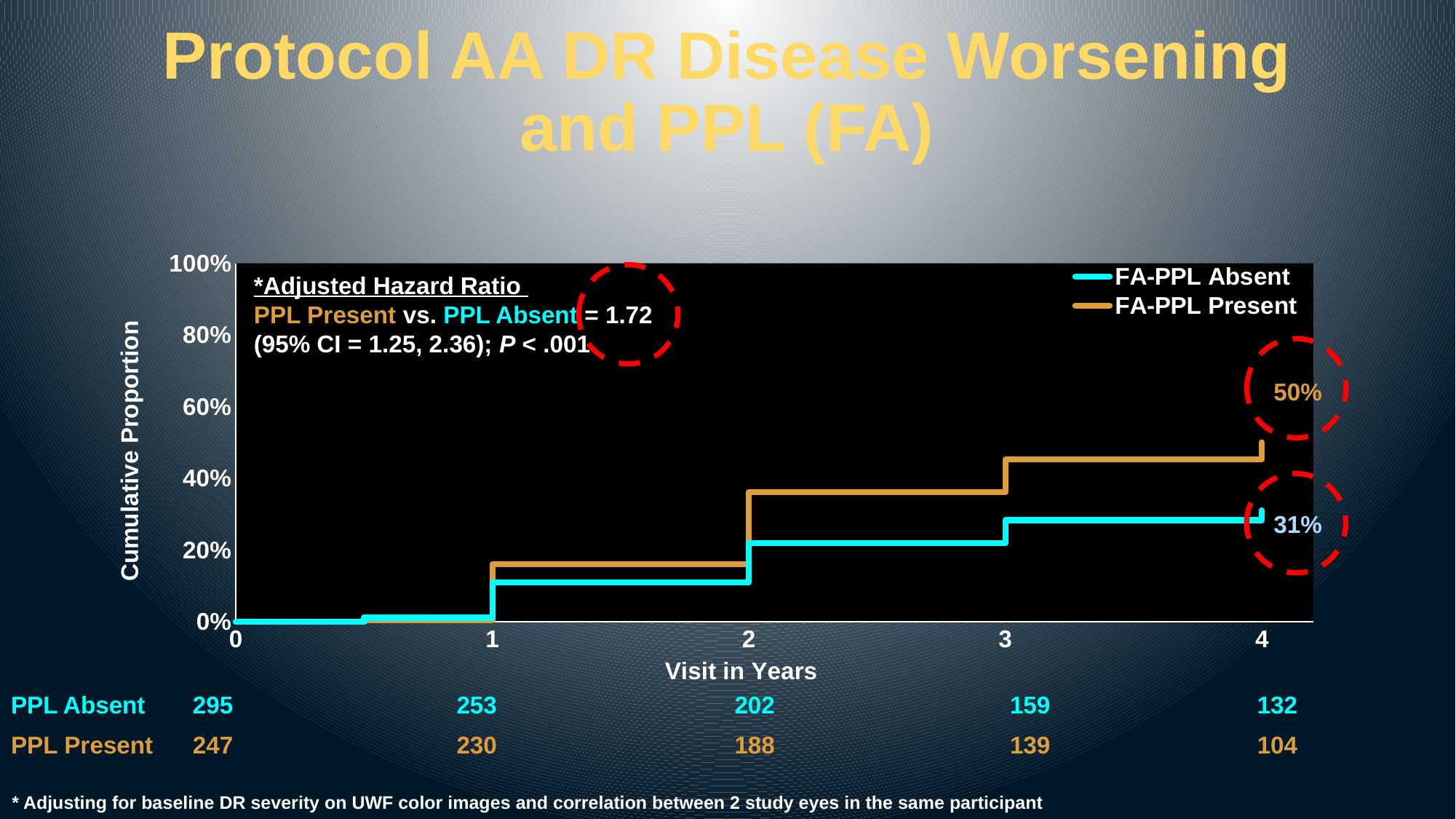

# Protocol AA DR Disease Worsening and PPL (FA)

### Chart

| Category | FA-PPL Absent | FA-PPL Present |
|---|---|---|
*Adjusted Hazard Ratio
PPL Present vs. PPL Absent = 1.72
(95% CI = 1.25, 2.36); P < .001

50%

31%
| PPL Absent | 295 | 253 | 202 | 159 | 132 |
| --- | --- | --- | --- | --- | --- |
| PPL Present | 247 | 230 | 188 | 139 | 104 |
* Adjusting for baseline DR severity on UWF color images and correlation between 2 study eyes in the same participant